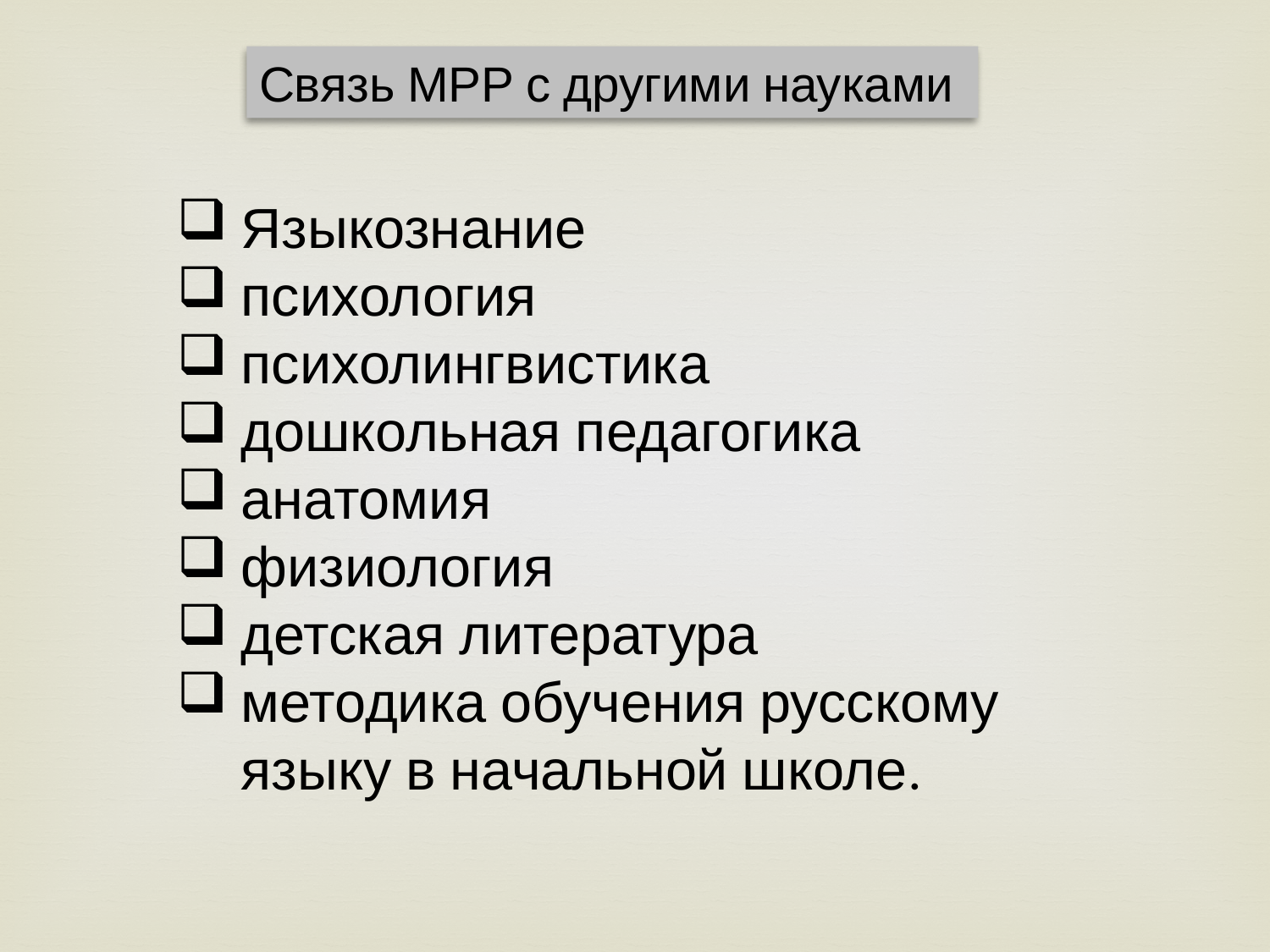

Связь МРР с другими науками
Языкознание
психология
психолингвистика
дошкольная педагогика
анатомия
физиология
детская литература
методика обучения русскому языку в начальной школе.